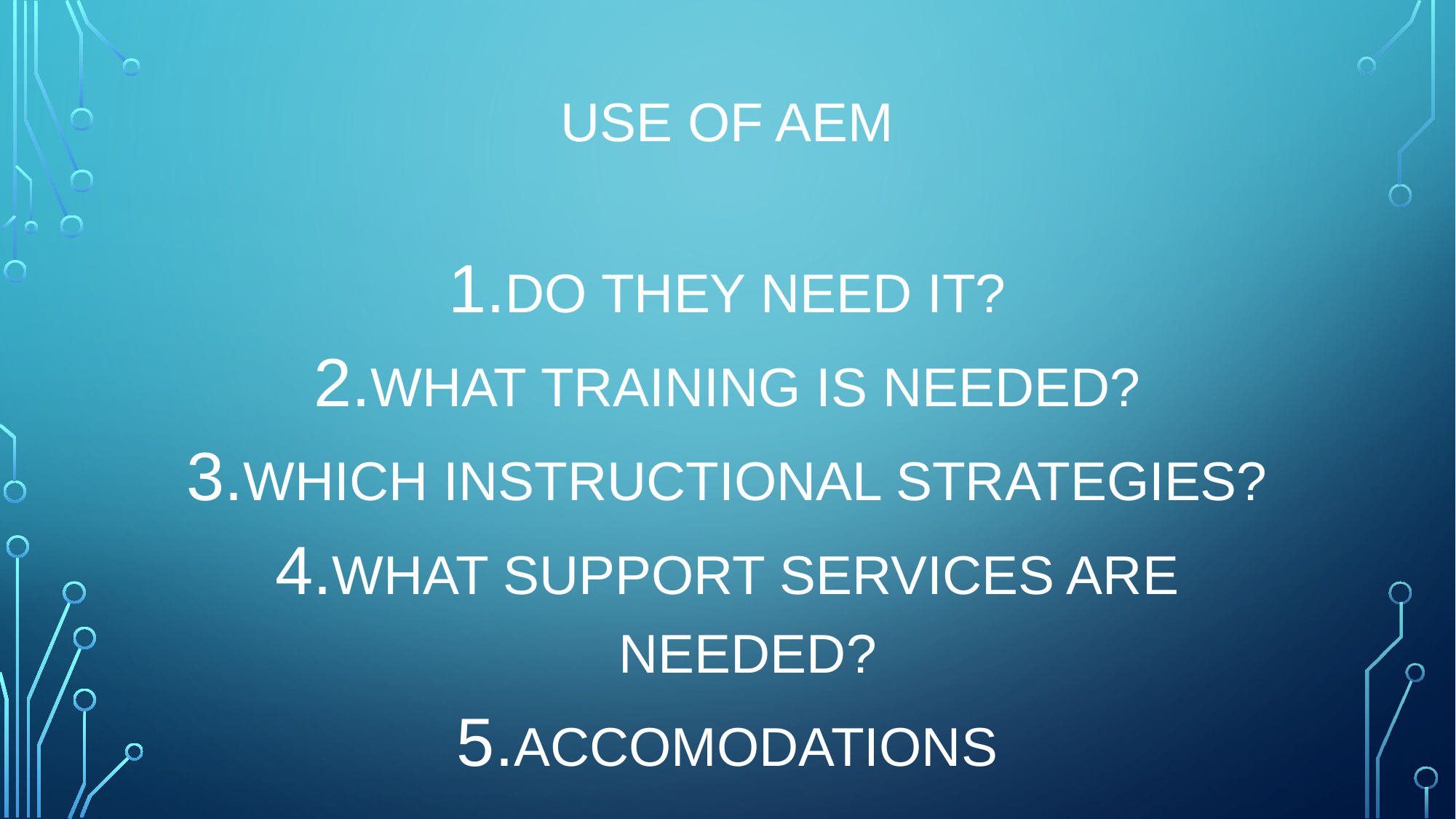

# USE OF aem
Do they need it?
What training is needed?
Which instructional strategies?
What support services are needed?
Accomodations